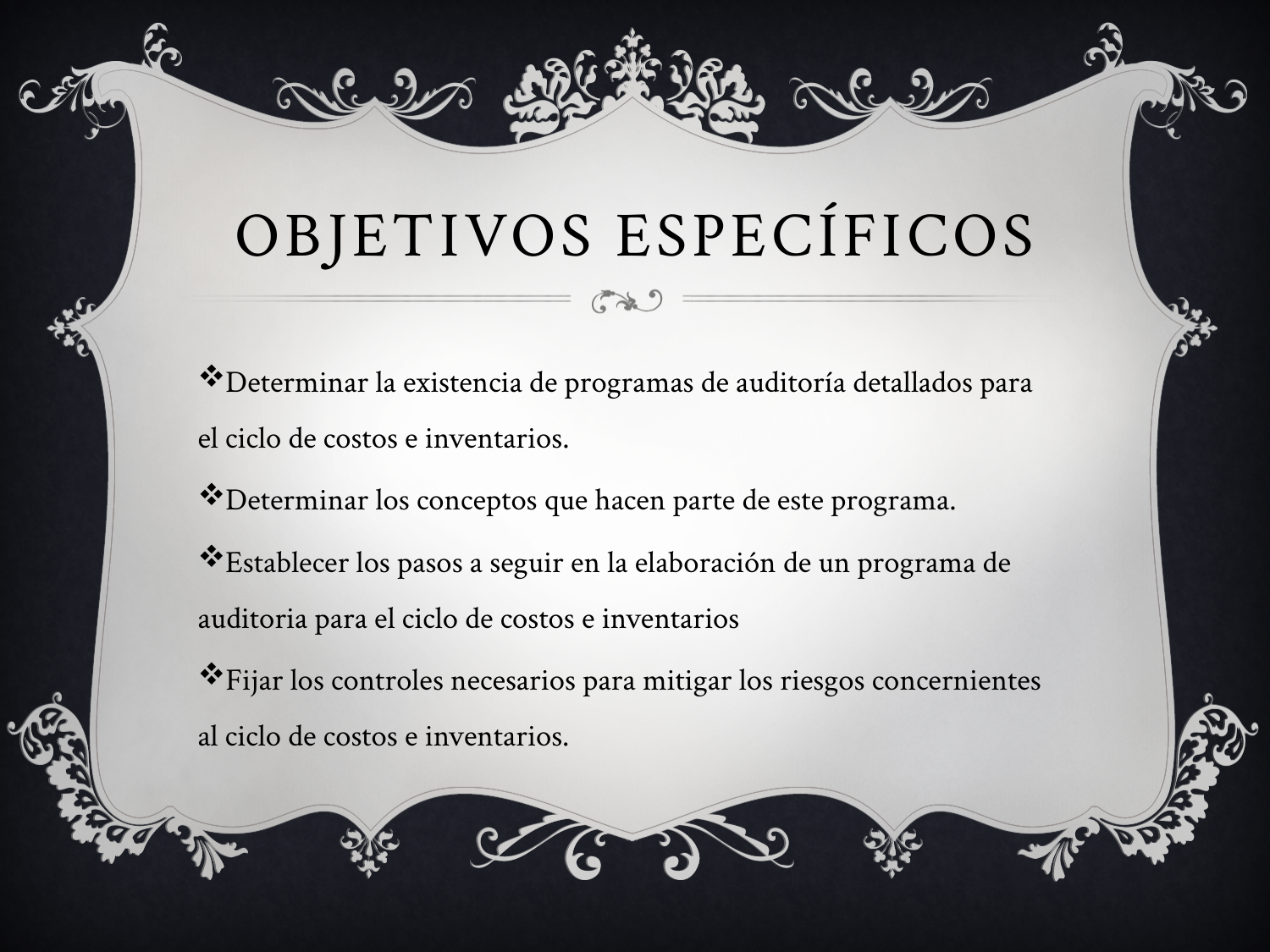

# Objetivos específicos
Determinar la existencia de programas de auditoría detallados para el ciclo de costos e inventarios.
Determinar los conceptos que hacen parte de este programa.
Establecer los pasos a seguir en la elaboración de un programa de auditoria para el ciclo de costos e inventarios
Fijar los controles necesarios para mitigar los riesgos concernientes al ciclo de costos e inventarios.